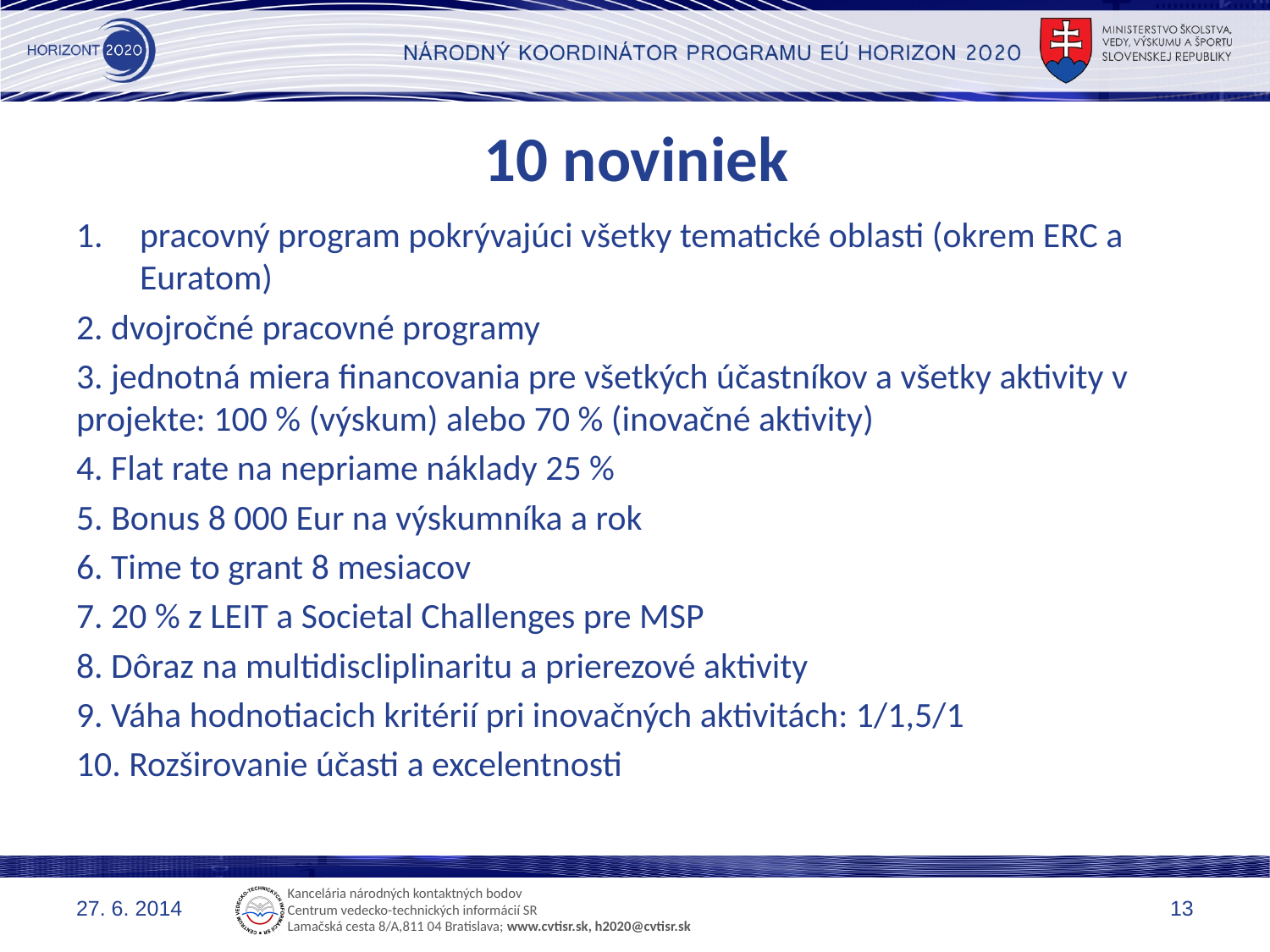

# 10 noviniek
pracovný program pokrývajúci všetky tematické oblasti (okrem ERC a Euratom)
2. dvojročné pracovné programy
3. jednotná miera financovania pre všetkých účastníkov a všetky aktivity v projekte: 100 % (výskum) alebo 70 % (inovačné aktivity)
4. Flat rate na nepriame náklady 25 %
5. Bonus 8 000 Eur na výskumníka a rok
6. Time to grant 8 mesiacov
7. 20 % z LEIT a Societal Challenges pre MSP
8. Dôraz na multidiscliplinaritu a prierezové aktivity
9. Váha hodnotiacich kritérií pri inovačných aktivitách: 1/1,5/1
10. Rozširovanie účasti a excelentnosti
27. 6. 2014

13